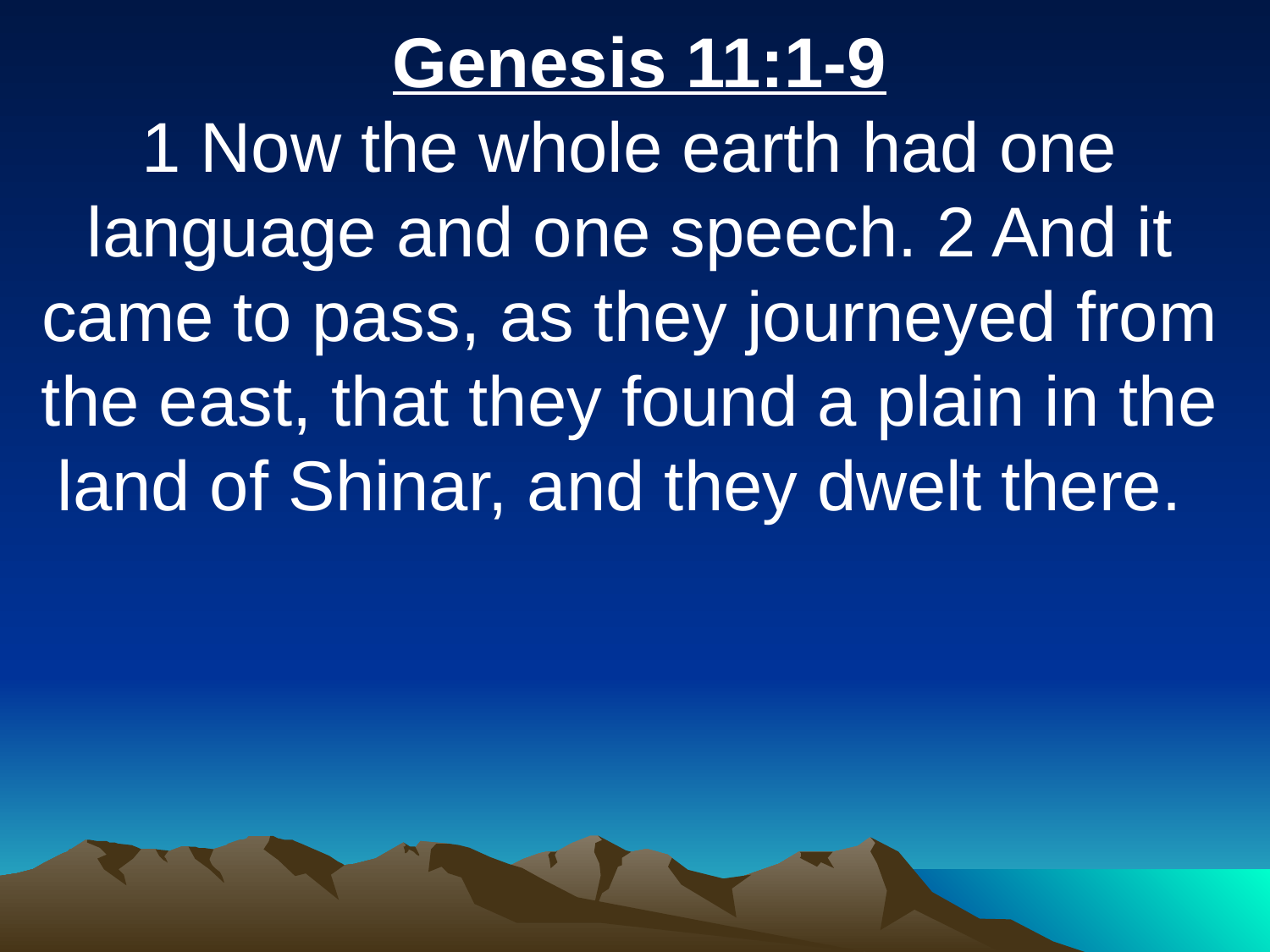

Genesis 11:1-9
1 Now the whole earth had one language and one speech. 2 And it came to pass, as they journeyed from the east, that they found a plain in the land of Shinar, and they dwelt there.